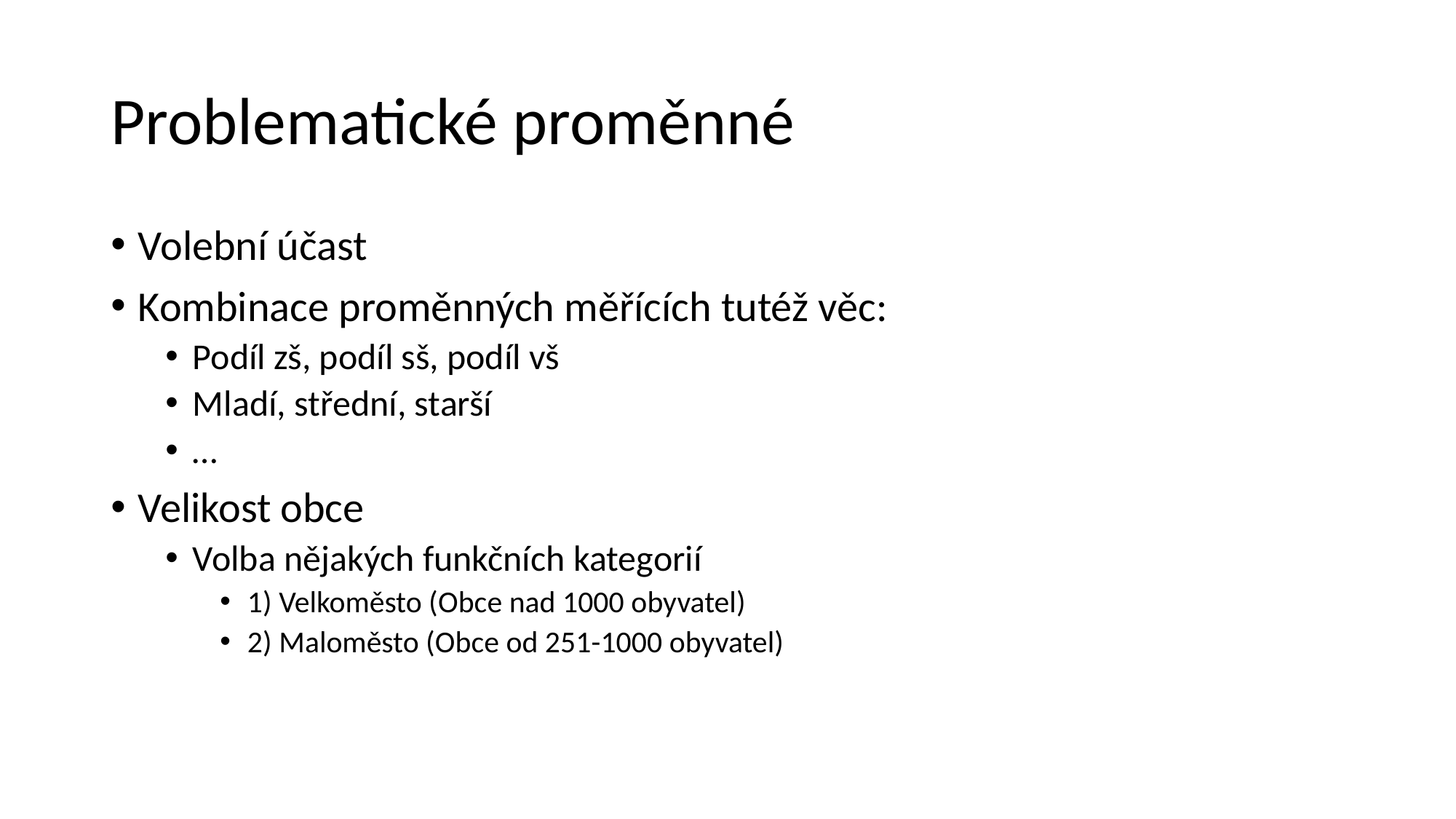

# Problematické proměnné
Volební účast
Kombinace proměnných měřících tutéž věc:
Podíl zš, podíl sš, podíl vš
Mladí, střední, starší
…
Velikost obce
Volba nějakých funkčních kategorií
1) Velkoměsto (Obce nad 1000 obyvatel)
2) Maloměsto (Obce od 251-1000 obyvatel)